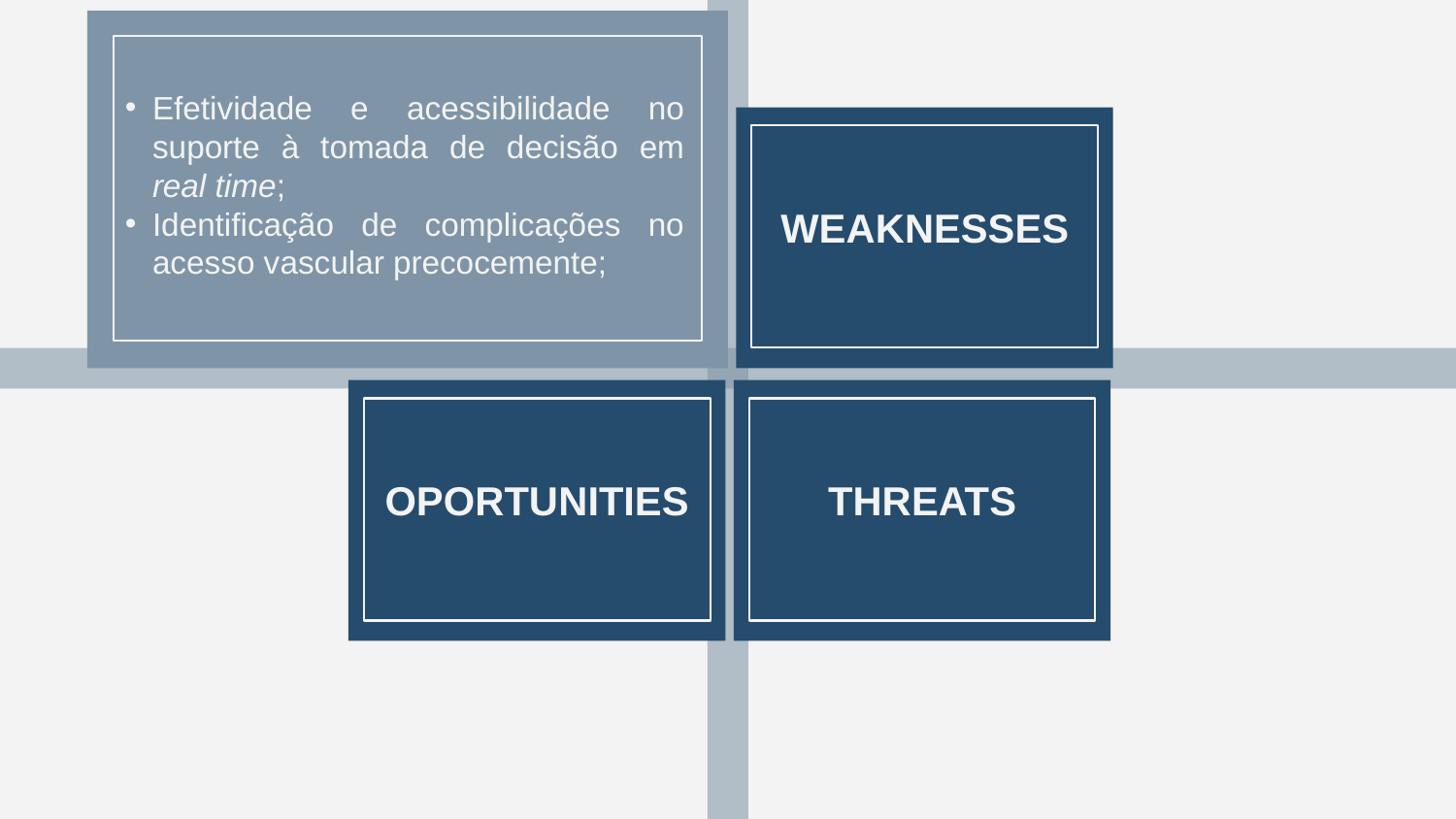

Efetividade e acessibilidade no suporte à tomada de decisão em real time;
Identificação de complicações no acesso vascular precocemente;

WEAKNESSES
05

OPORTUNITIES
THREATS
# ANÁLISE SWOT